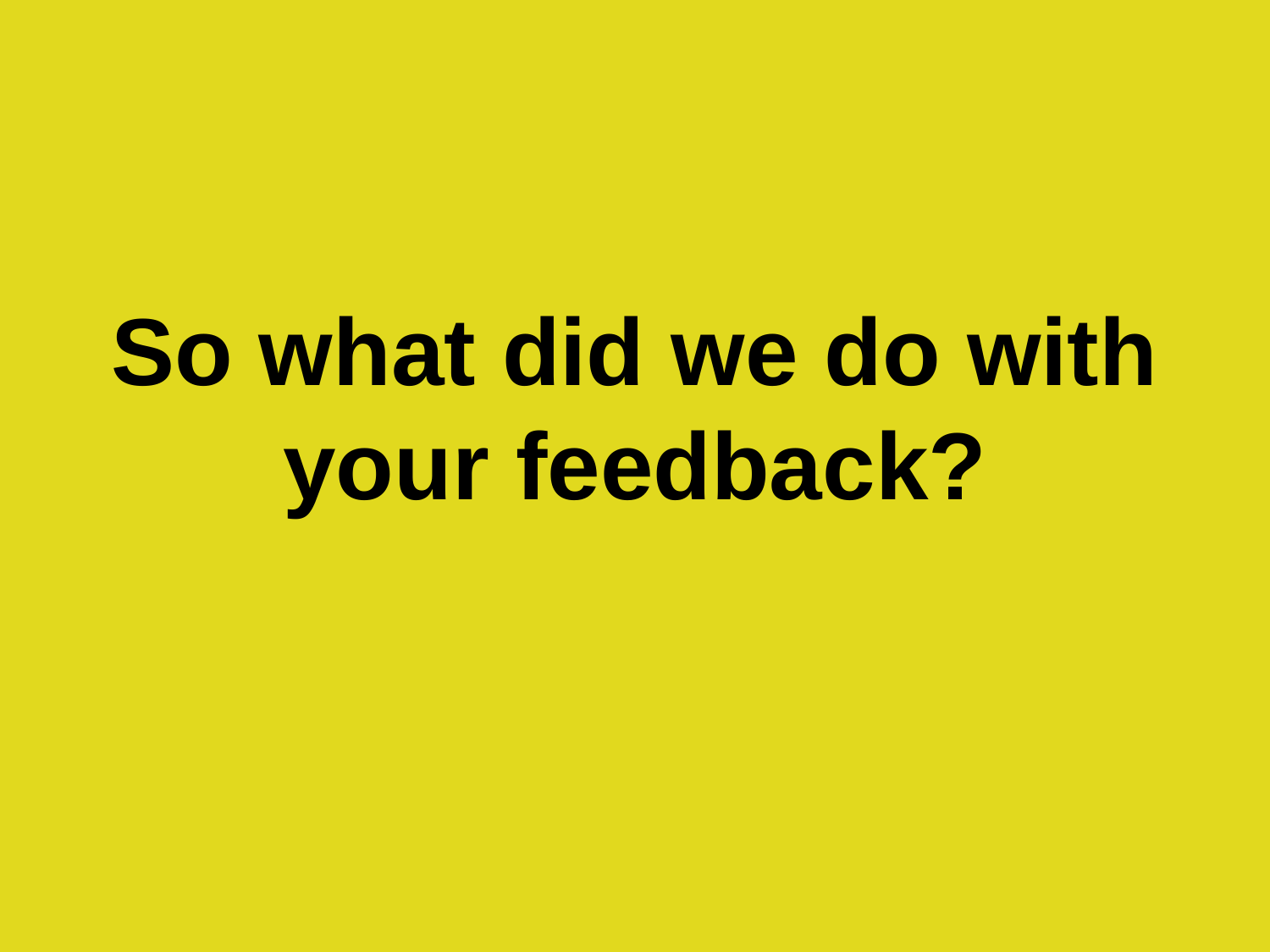

So what did we do with your feedback?